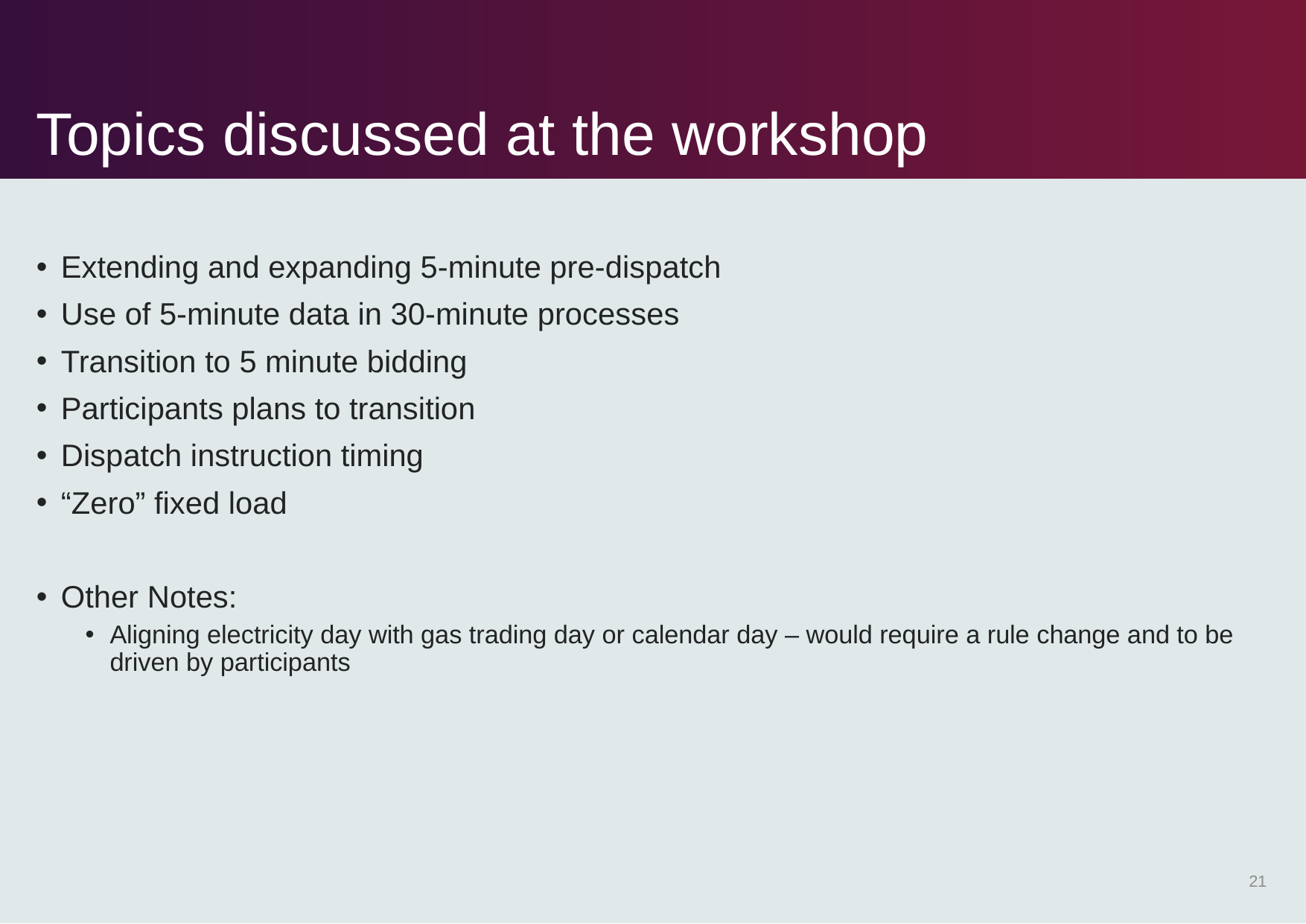

# Topics discussed at the workshop
Extending and expanding 5-minute pre-dispatch
Use of 5-minute data in 30-minute processes
Transition to 5 minute bidding
Participants plans to transition
Dispatch instruction timing
“Zero” fixed load

Other Notes:
Aligning electricity day with gas trading day or calendar day – would require a rule change and to be driven by participants

21